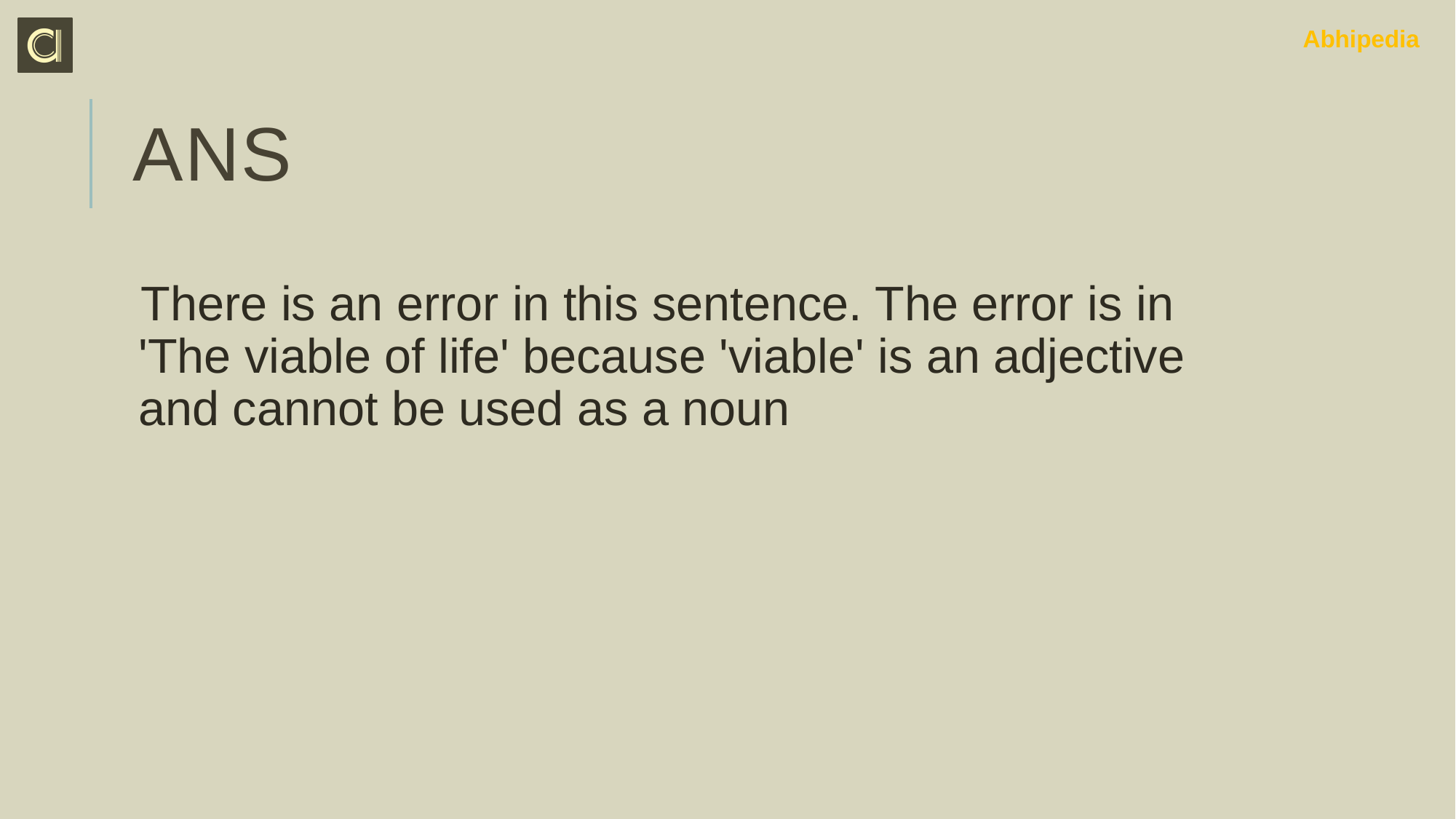

# ans
There is an error in this sentence. The error is in 'The viable of life' because 'viable' is an adjective and cannot be used as a noun